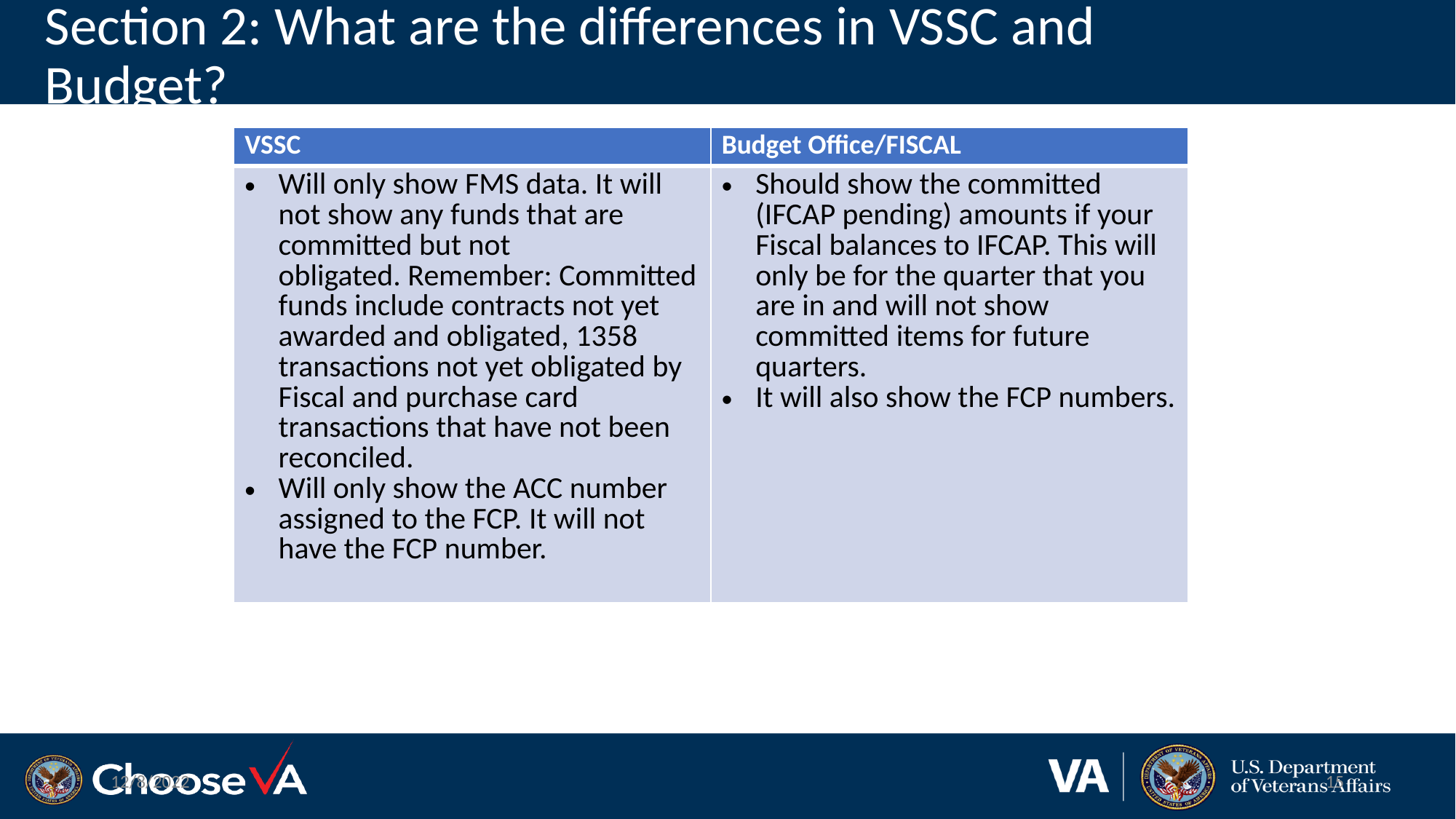

# Section 2: What are the differences in VSSC and Budget?
| VSSC | Budget Office/FISCAL |
| --- | --- |
| Will only show FMS data. It will not show any funds that are committed but not obligated. Remember: Committed funds include contracts not yet awarded and obligated, 1358 transactions not yet obligated by Fiscal and purchase card transactions that have not been reconciled. Will only show the ACC number assigned to the FCP. It will not have the FCP number. | Should show the committed (IFCAP pending) amounts if your Fiscal balances to IFCAP. This will only be for the quarter that you are in and will not show committed items for future quarters. It will also show the FCP numbers. |
12/8/2022
15